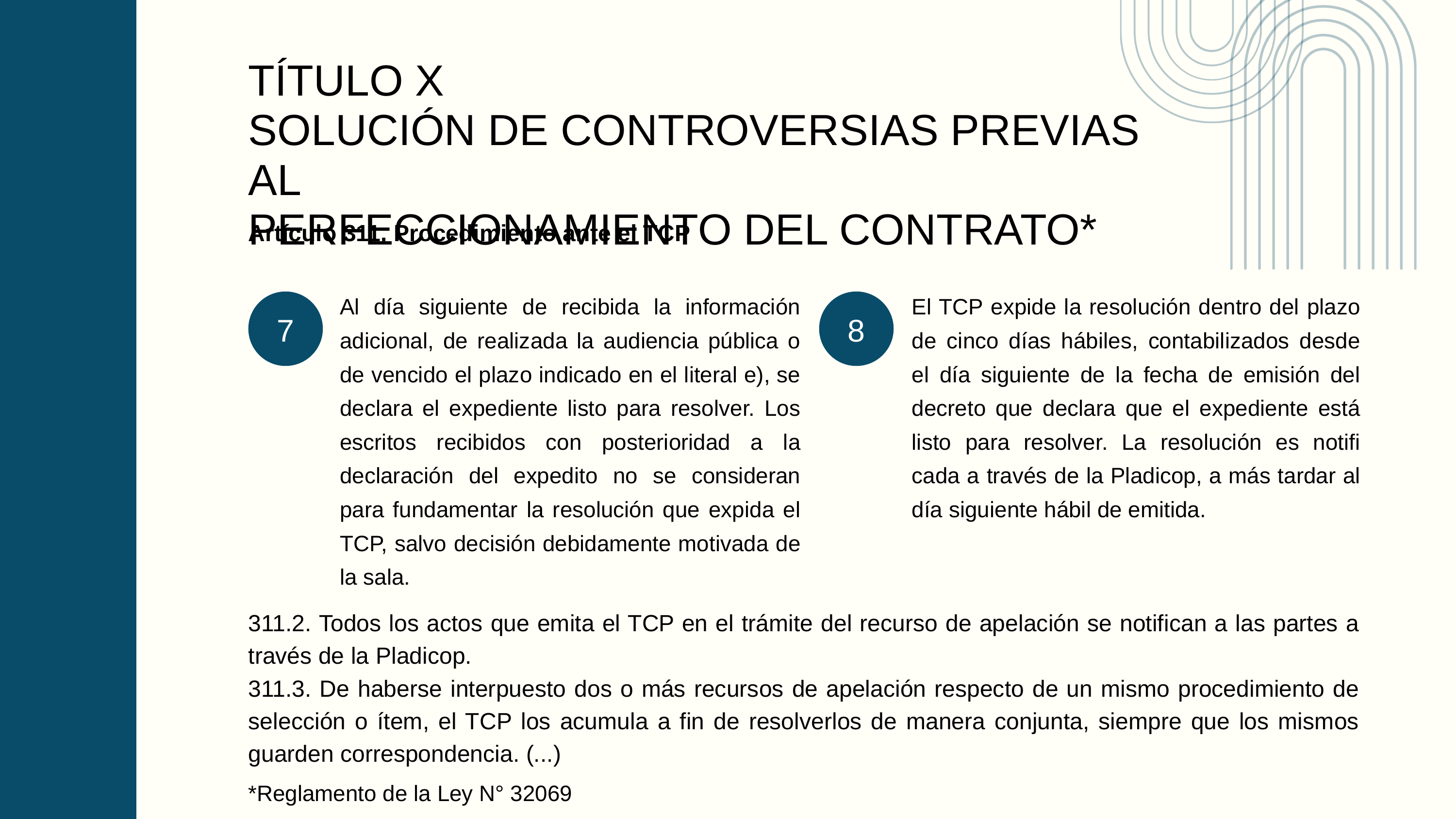

TÍTULO X
SOLUCIÓN DE CONTROVERSIAS PREVIAS AL
PERFECCIONAMIENTO DEL CONTRATO*
Artículo 311. Procedimiento ante el TCP
Al día siguiente de recibida la información adicional, de realizada la audiencia pública o de vencido el plazo indicado en el literal e), se declara el expediente listo para resolver. Los escritos recibidos con posterioridad a la declaración del expedito no se consideran para fundamentar la resolución que expida el TCP, salvo decisión debidamente motivada de la sala.
El TCP expide la resolución dentro del plazo de cinco días hábiles, contabilizados desde el día siguiente de la fecha de emisión del decreto que declara que el expediente está listo para resolver. La resolución es notifi cada a través de la Pladicop, a más tardar al día siguiente hábil de emitida.

7

8
311.2. Todos los actos que emita el TCP en el trámite del recurso de apelación se notifican a las partes a través de la Pladicop.
311.3. De haberse interpuesto dos o más recursos de apelación respecto de un mismo procedimiento de selección o ítem, el TCP los acumula a fin de resolverlos de manera conjunta, siempre que los mismos guarden correspondencia. (...)
*Reglamento de la Ley N° 32069